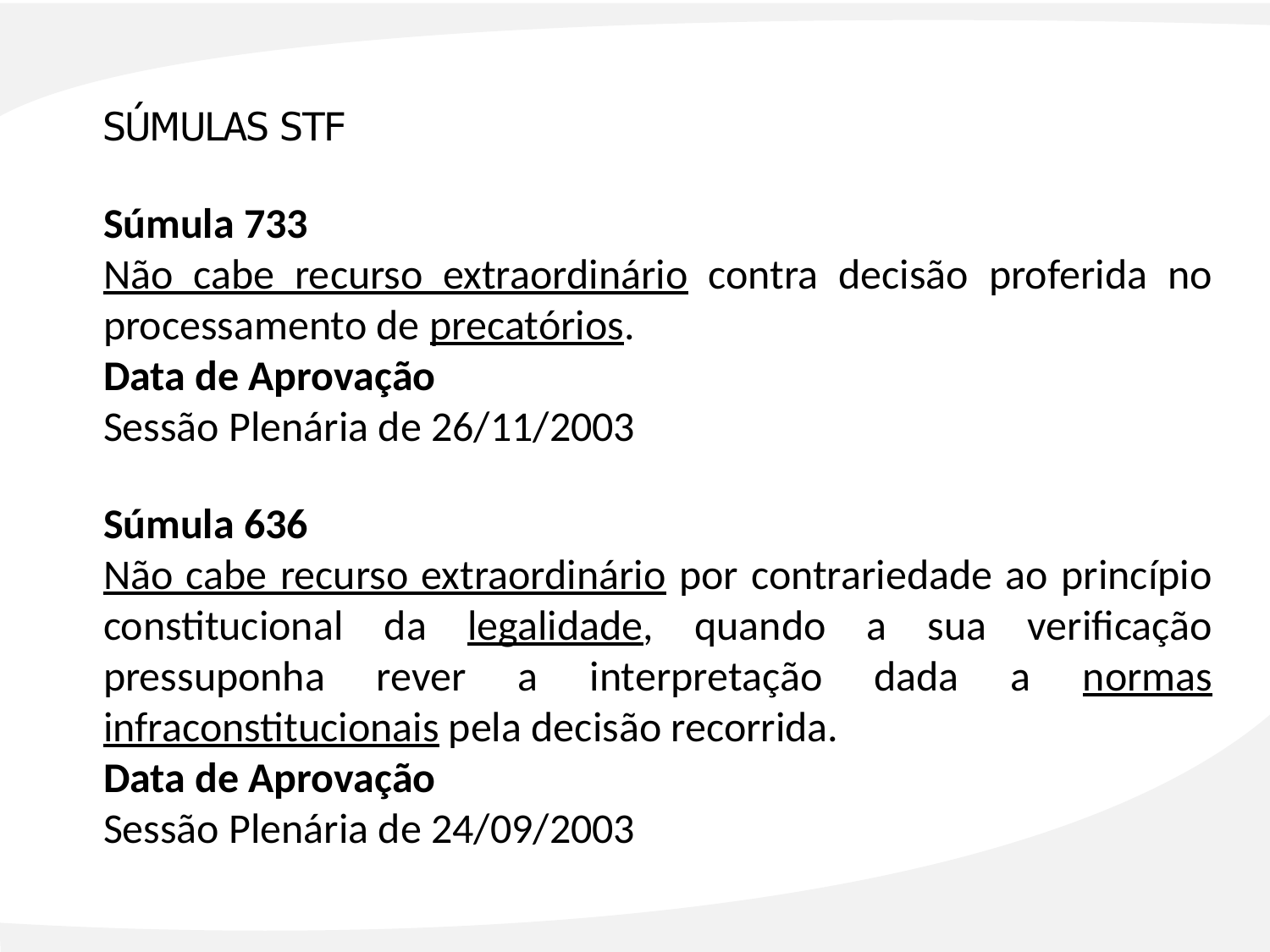

SÚMULAS STF

Súmula 733
Não cabe recurso extraordinário contra decisão proferida no processamento de precatórios.
Data de Aprovação
Sessão Plenária de 26/11/2003

Súmula 636
Não cabe recurso extraordinário por contrariedade ao princípio constitucional da legalidade, quando a sua verificação pressuponha rever a interpretação dada a normas infraconstitucionais pela decisão recorrida.
Data de Aprovação
Sessão Plenária de 24/09/2003